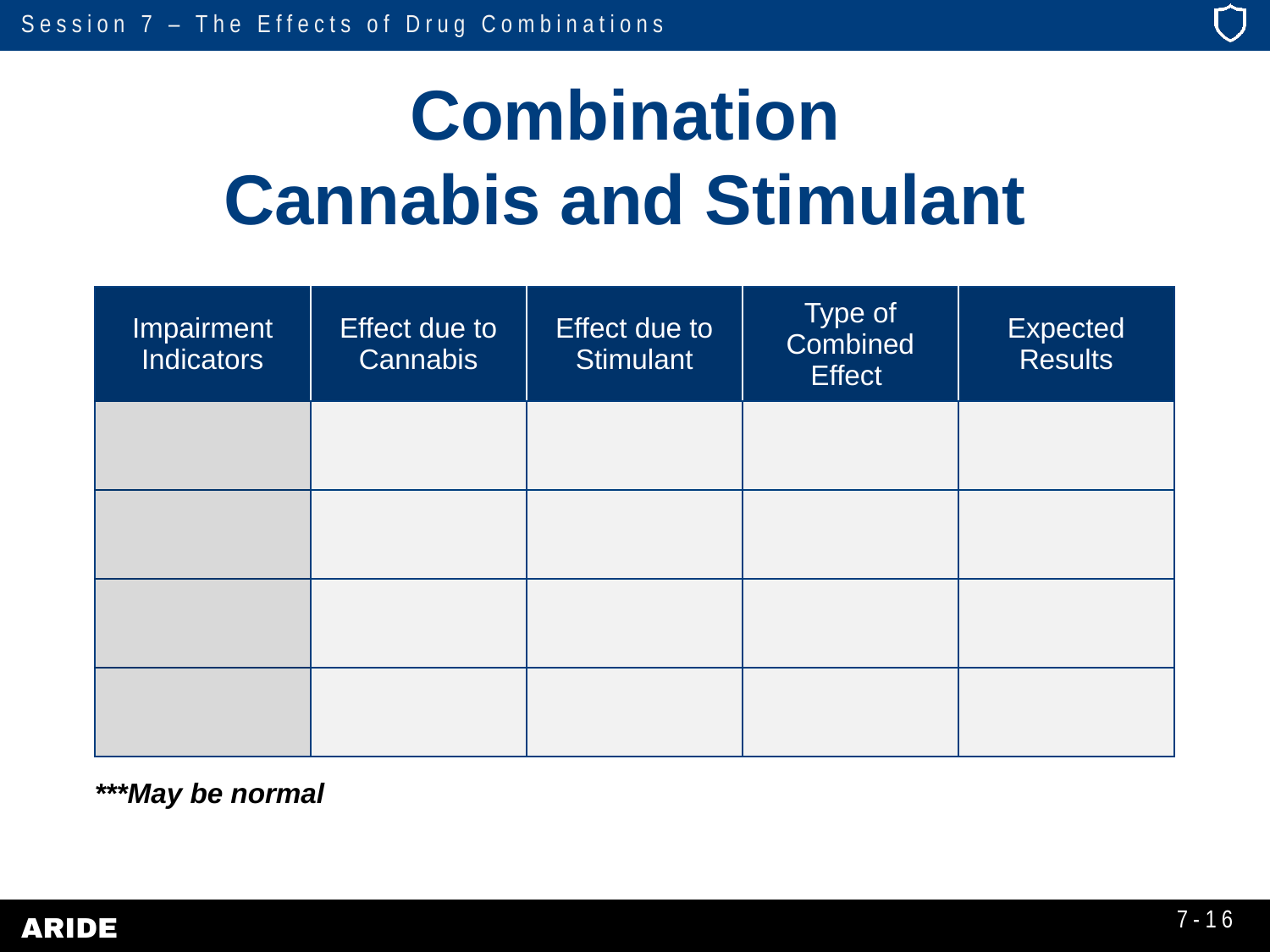

# Combination Cannabis and Stimulant
| Impairment Indicators | Effect due to Cannabis | Effect due to Stimulant | Type of Combined Effect | Expected Results |
| --- | --- | --- | --- | --- |
| HGN | None | None | Null | None |
| VGN | None | None | Null | None |
| LOC | Present | None | Overlapping | Present |
| Pupil size | Dilated\*\*\* | Dilated | Additive | Dilated |

***May be normal

7-16